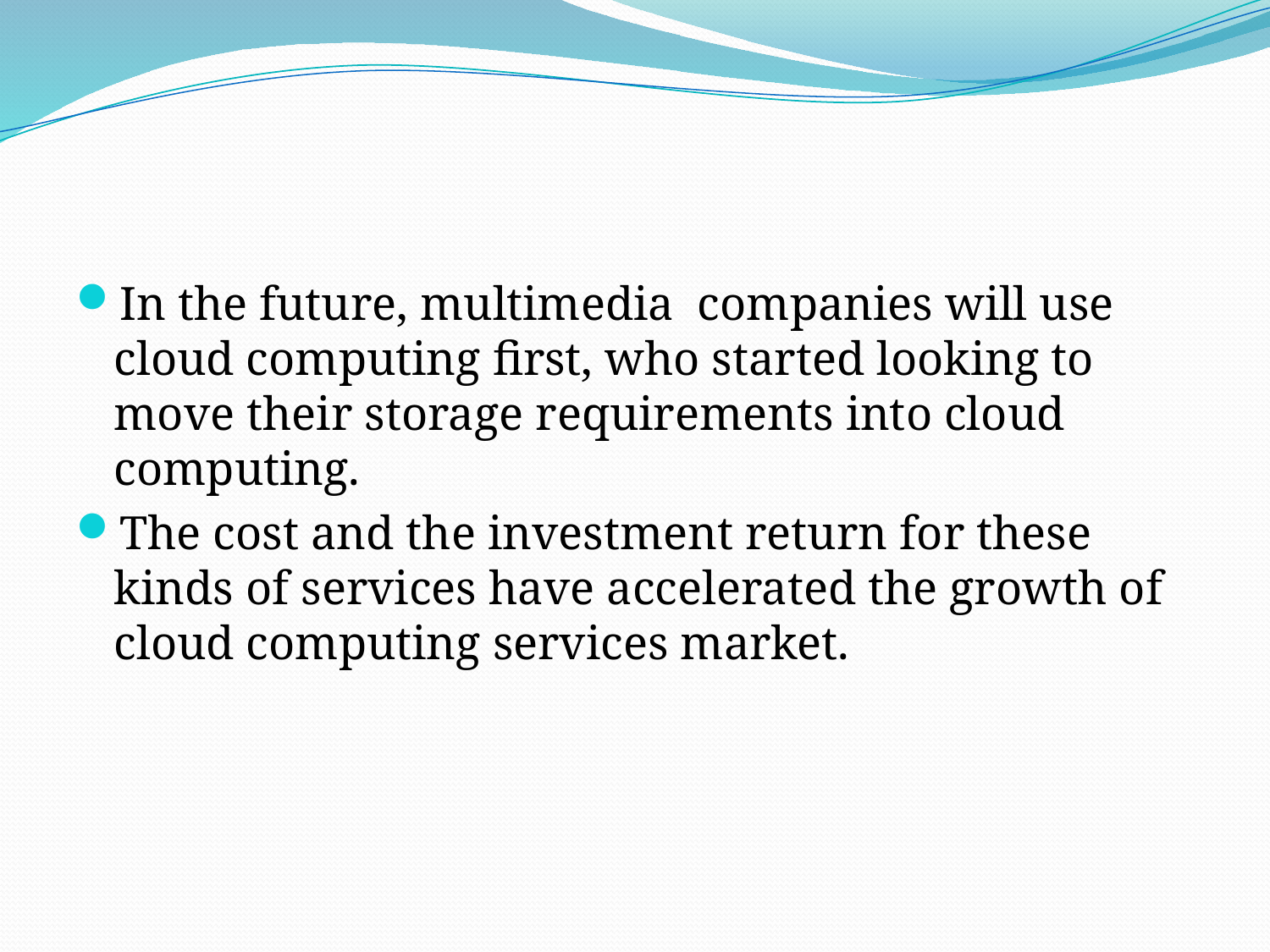

#
In the future, multimedia  companies will use cloud computing first, who started looking to move their storage requirements into cloud computing.
The cost and the investment return for these kinds of services have accelerated the growth of cloud computing services market.